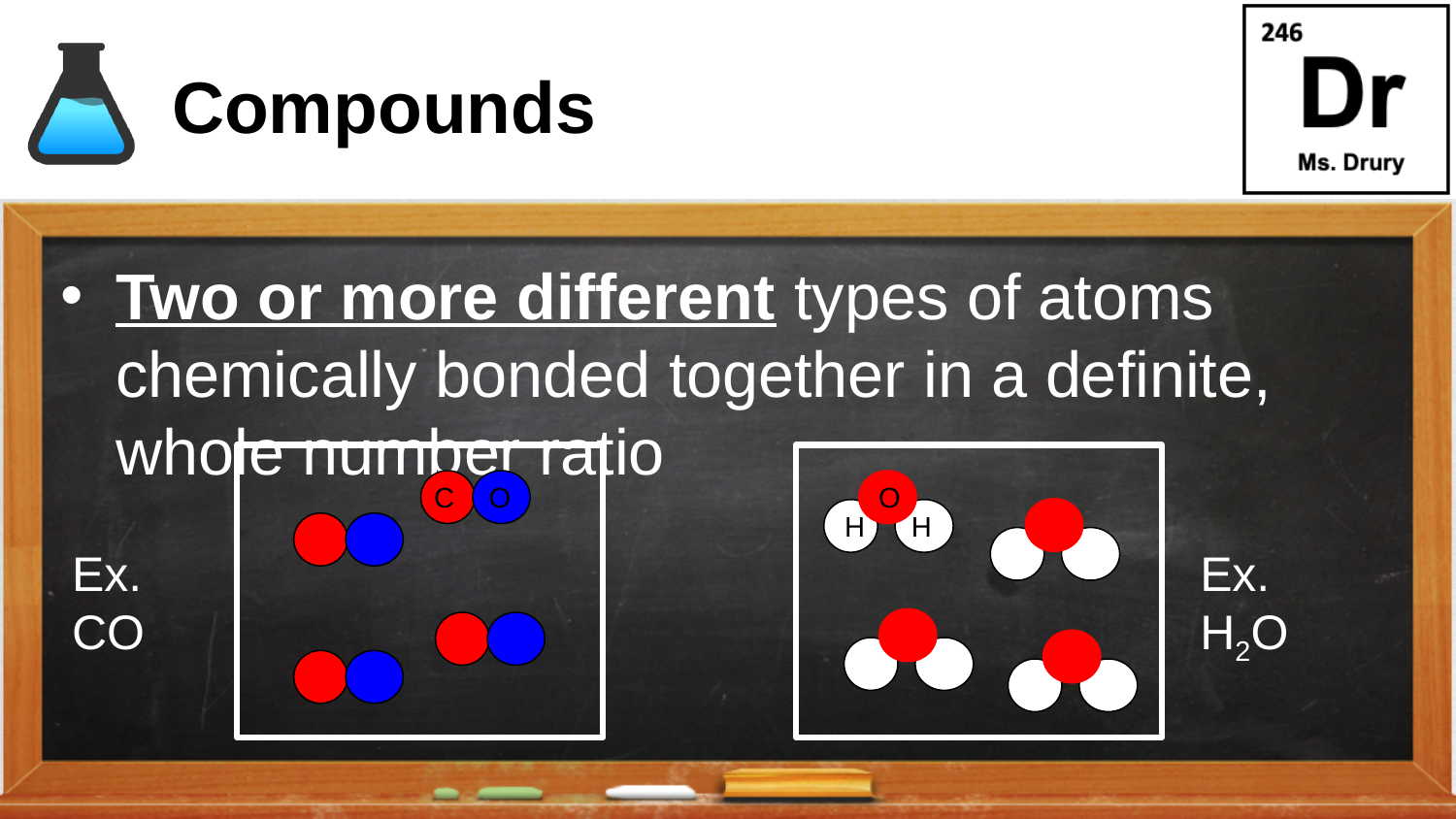

# Compounds
Two or more different types of atoms chemically bonded together in a definite, whole number ratio

Ex. CO
Ex. H2O

C
O
O
H
H